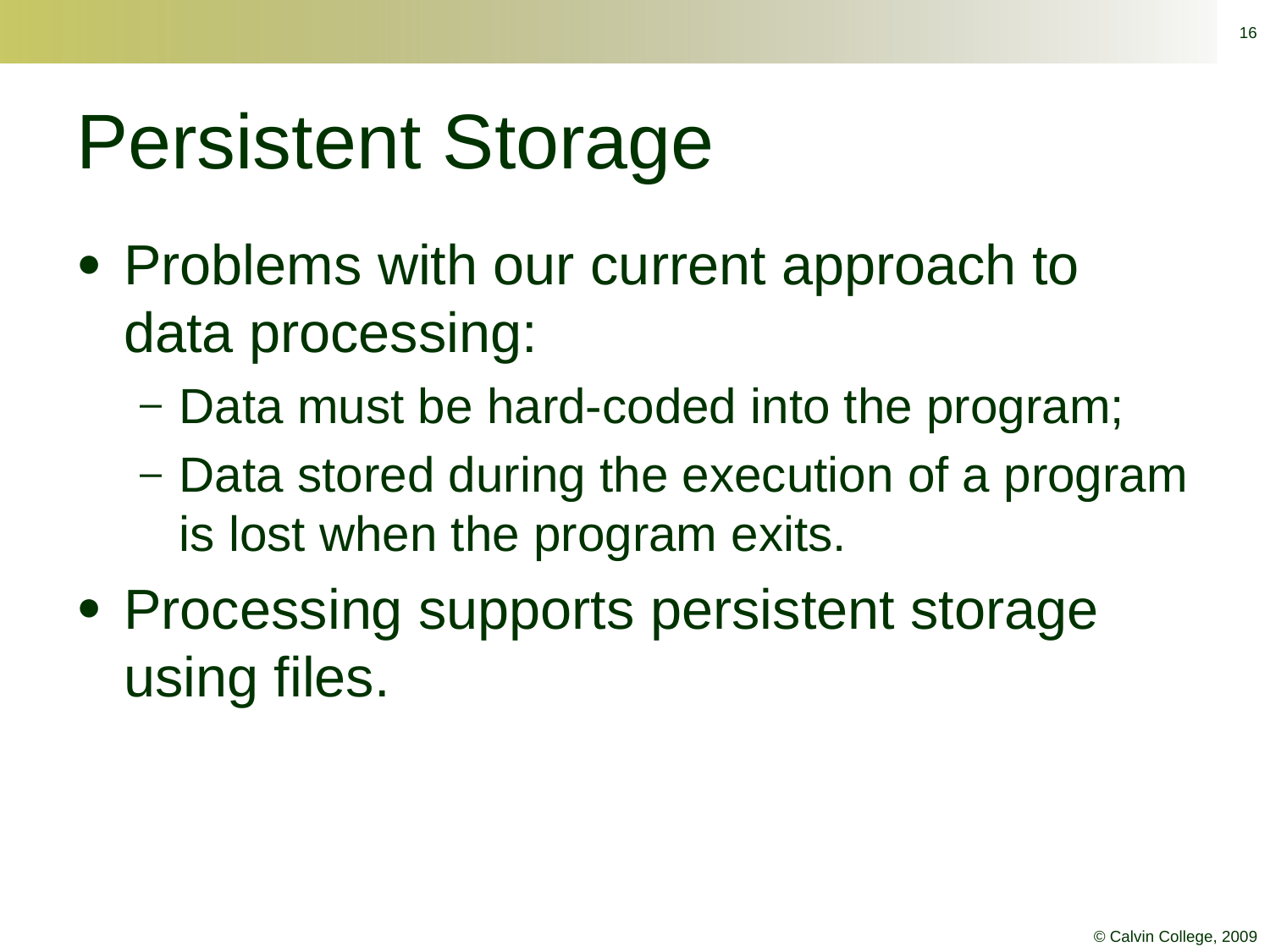

16
# Persistent Storage
Problems with our current approach to data processing:
Data must be hard-coded into the program;
Data stored during the execution of a program is lost when the program exits.
Processing supports persistent storage using files.